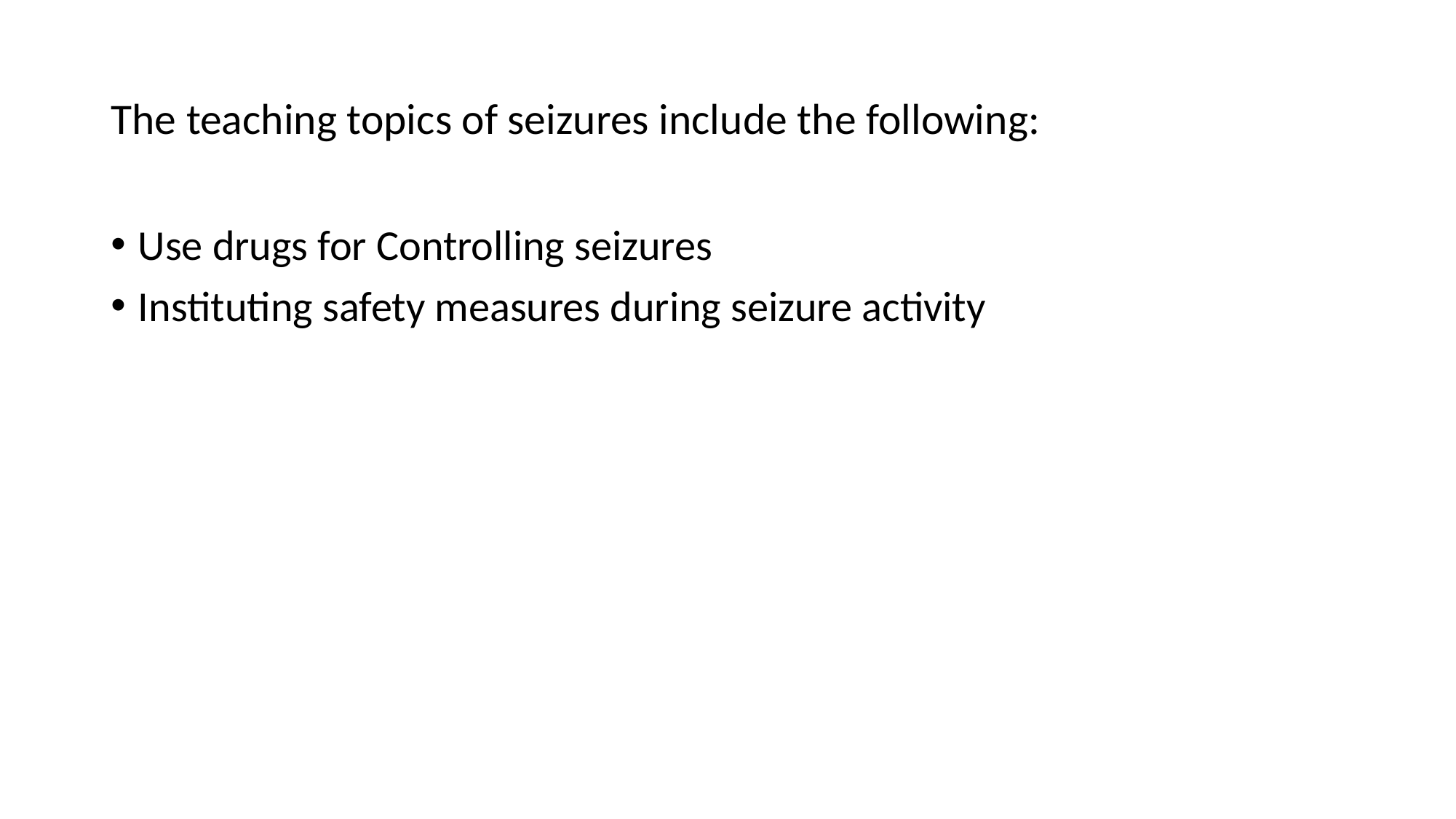

# The teaching topics of seizures include the following:
Use drugs for Controlling seizures
Instituting safety measures during seizure activity